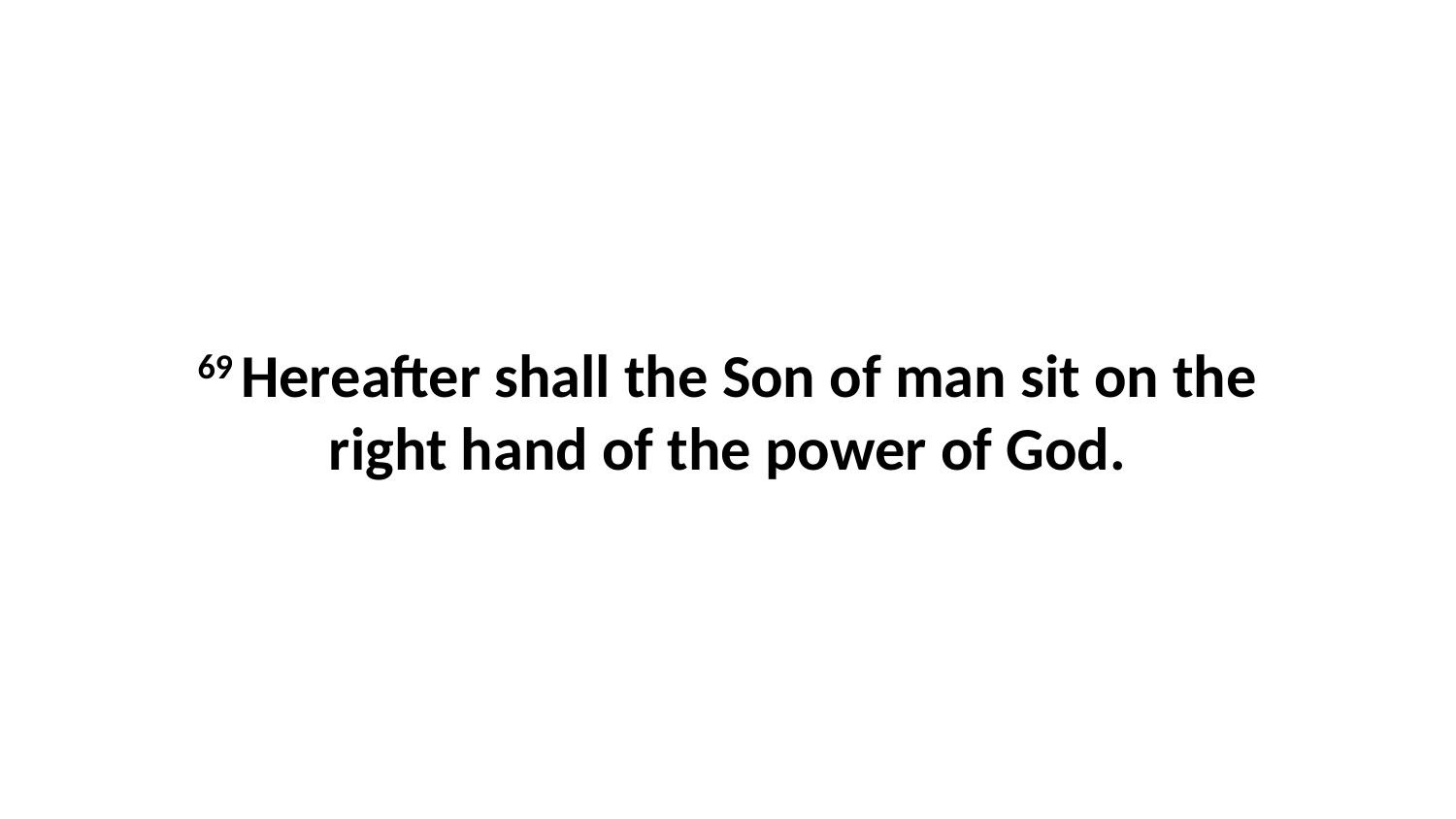

69 Hereafter shall the Son of man sit on the right hand of the power of God.